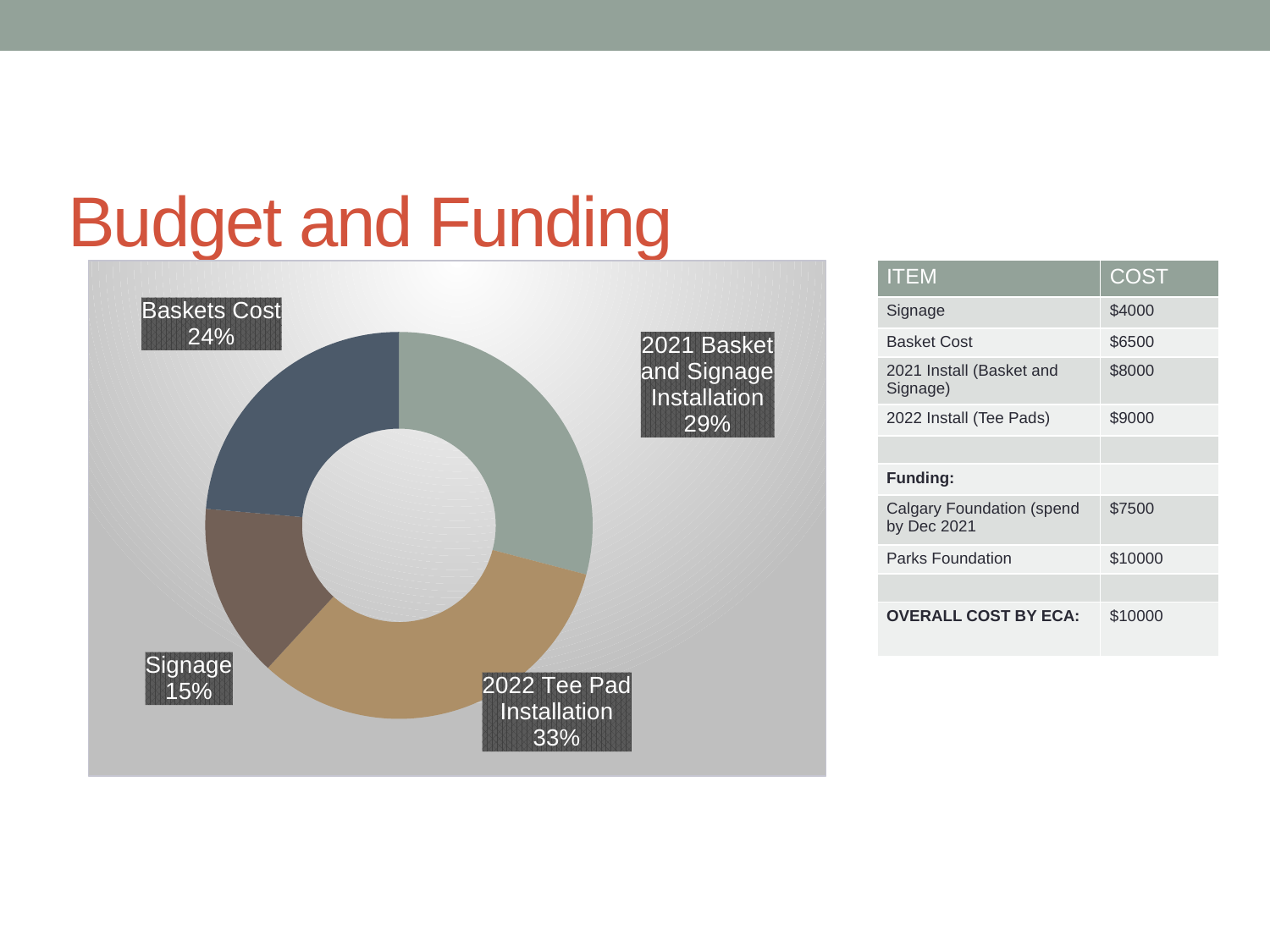

# Budget and Funding

### Chart

| Category | Summary |
|---|---|
| 2021 Basket and Signage | 8000.0 |
| 2022 Tee Pad Install | 9000.0 |
| Signage | 4000.0 |
| Basket Cost | 6500.0 |
| ITEM | COST |
| --- | --- |
| Signage | $4000 |
| Basket Cost | $6500 |
| 2021 Install (Basket and Signage) | $8000 |
| 2022 Install (Tee Pads) | $9000 |
|  |  |
| Funding: |  |
| Calgary Foundation (spend by Dec 2021 | $7500 |
| Parks Foundation | $10000 |
|  |  |
| OVERALL COST BY ECA: | $10000 |